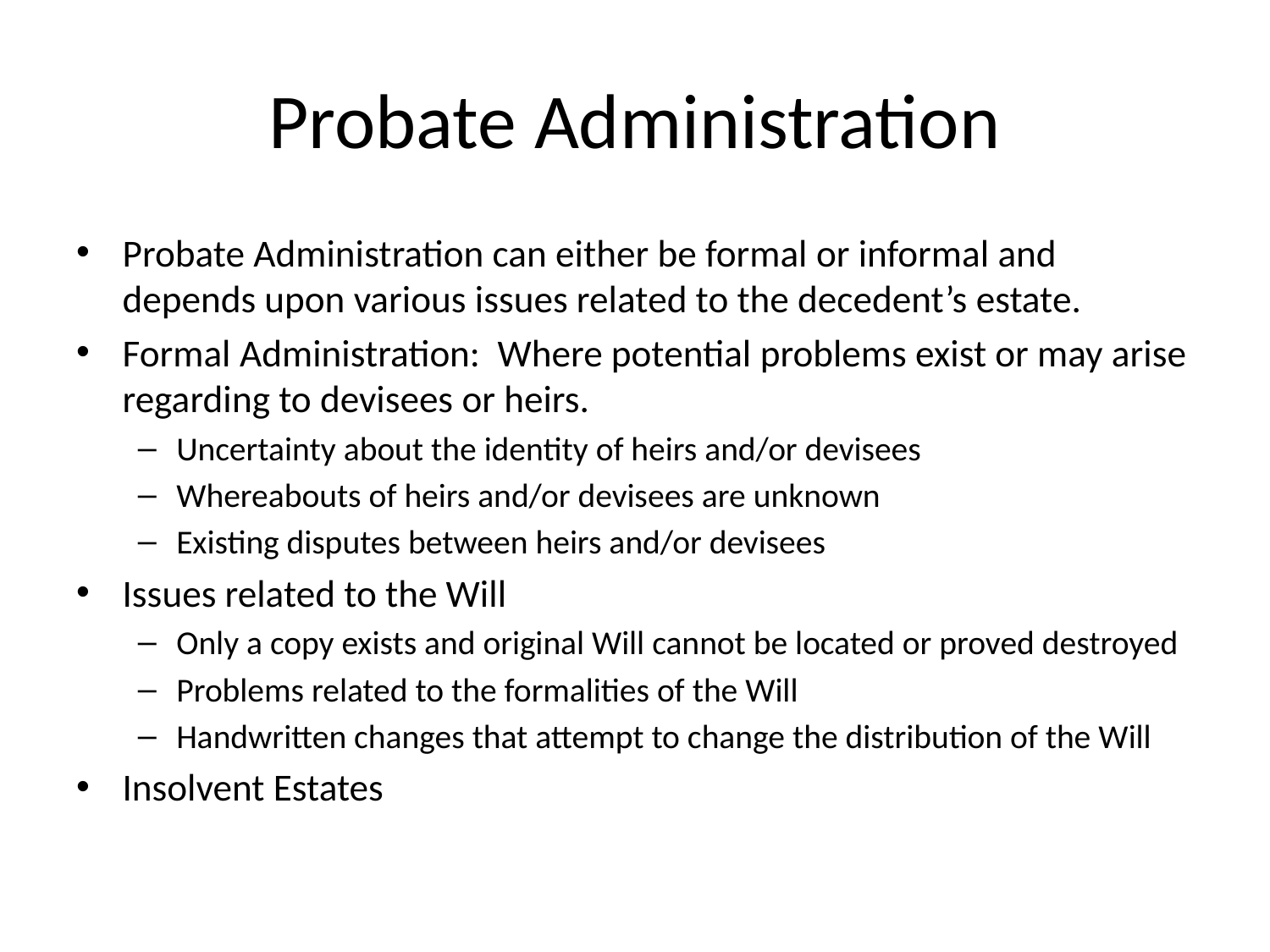

# Probate Administration
Probate Administration can either be formal or informal and depends upon various issues related to the decedent’s estate.
Formal Administration:  Where potential problems exist or may arise regarding to devisees or heirs.
Uncertainty about the identity of heirs and/or devisees
Whereabouts of heirs and/or devisees are unknown
Existing disputes between heirs and/or devisees
Issues related to the Will
Only a copy exists and original Will cannot be located or proved destroyed
Problems related to the formalities of the Will
Handwritten changes that attempt to change the distribution of the Will
Insolvent Estates